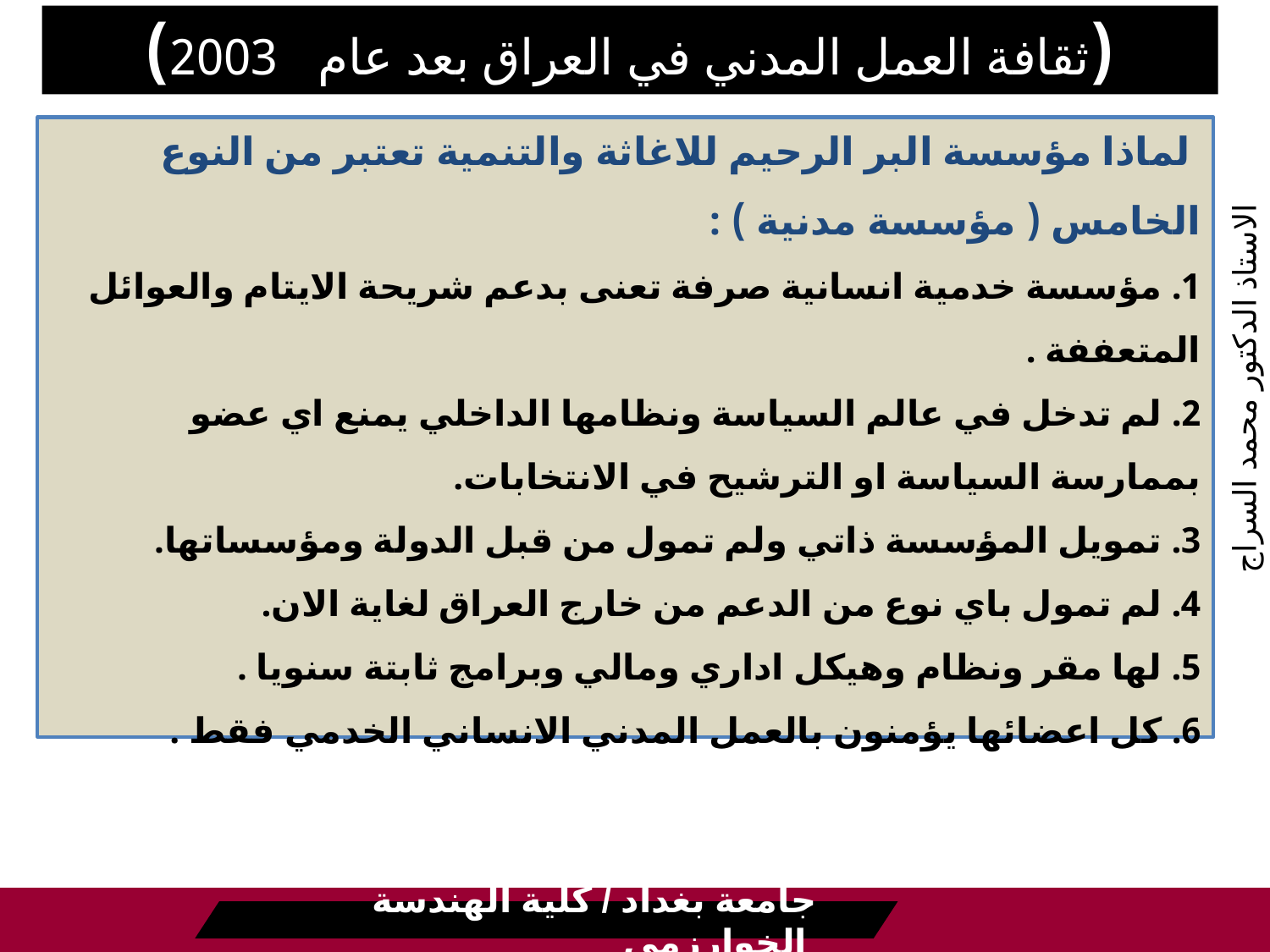

(ثقافة العمل المدني في العراق بعد عام 20030)
# لماذا مؤسسة البر الرحيم للاغاثة والتنمية تعتبر من النوع الخامس ( مؤسسة مدنية ) : 1. مؤسسة خدمية انسانية صرفة تعنى بدعم شريحة الايتام والعوائل المتعففة . 2. لم تدخل في عالم السياسة ونظامها الداخلي يمنع اي عضو بممارسة السياسة او الترشيح في الانتخابات. 3. تمويل المؤسسة ذاتي ولم تمول من قبل الدولة ومؤسساتها. 4. لم تمول باي نوع من الدعم من خارج العراق لغاية الان. 5. لها مقر ونظام وهيكل اداري ومالي وبرامج ثابتة سنويا . 6. كل اعضائها يؤمنون بالعمل المدني الانساني الخدمي فقط .
الاستاذ الدكتور محمد السراج

جامعة بغداد / كلية الهندسة الخوارزمي